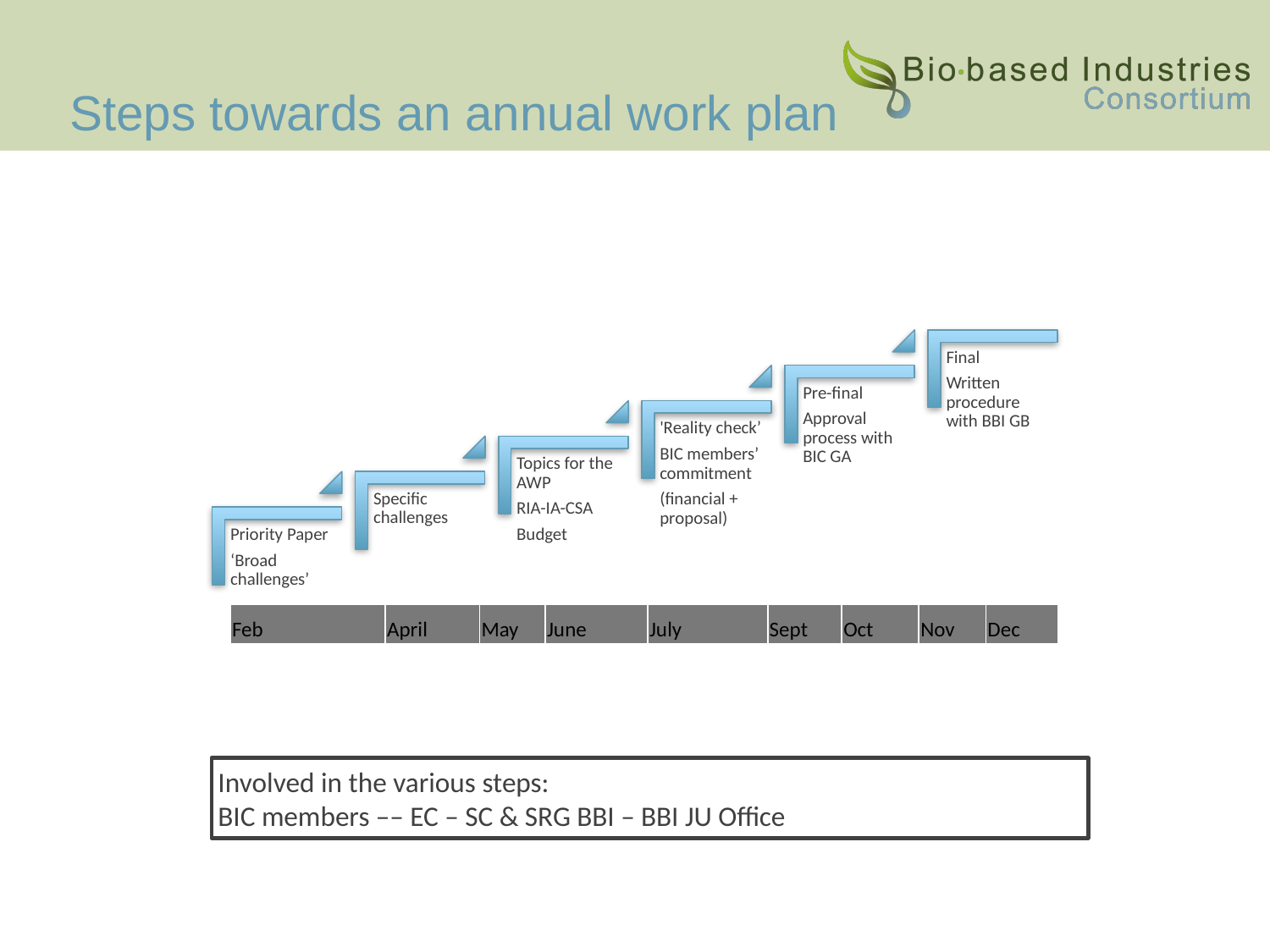

# Steps towards an annual work plan

Final
Written procedure with BBI GB

Pre-final
Approval process with BIC GA

'Reality check’
BIC members’ commitment
(financial + proposal)

Topics for the AWP
RIA-IA-CSA
Budget

Specific challenges

Priority Paper
‘Broad challenges’
| Feb | April | May | June | July | Sept | Oct | Nov | Dec |
| --- | --- | --- | --- | --- | --- | --- | --- | --- |
Involved in the various steps:
BIC members –– EC – SC & SRG BBI – BBI JU Office